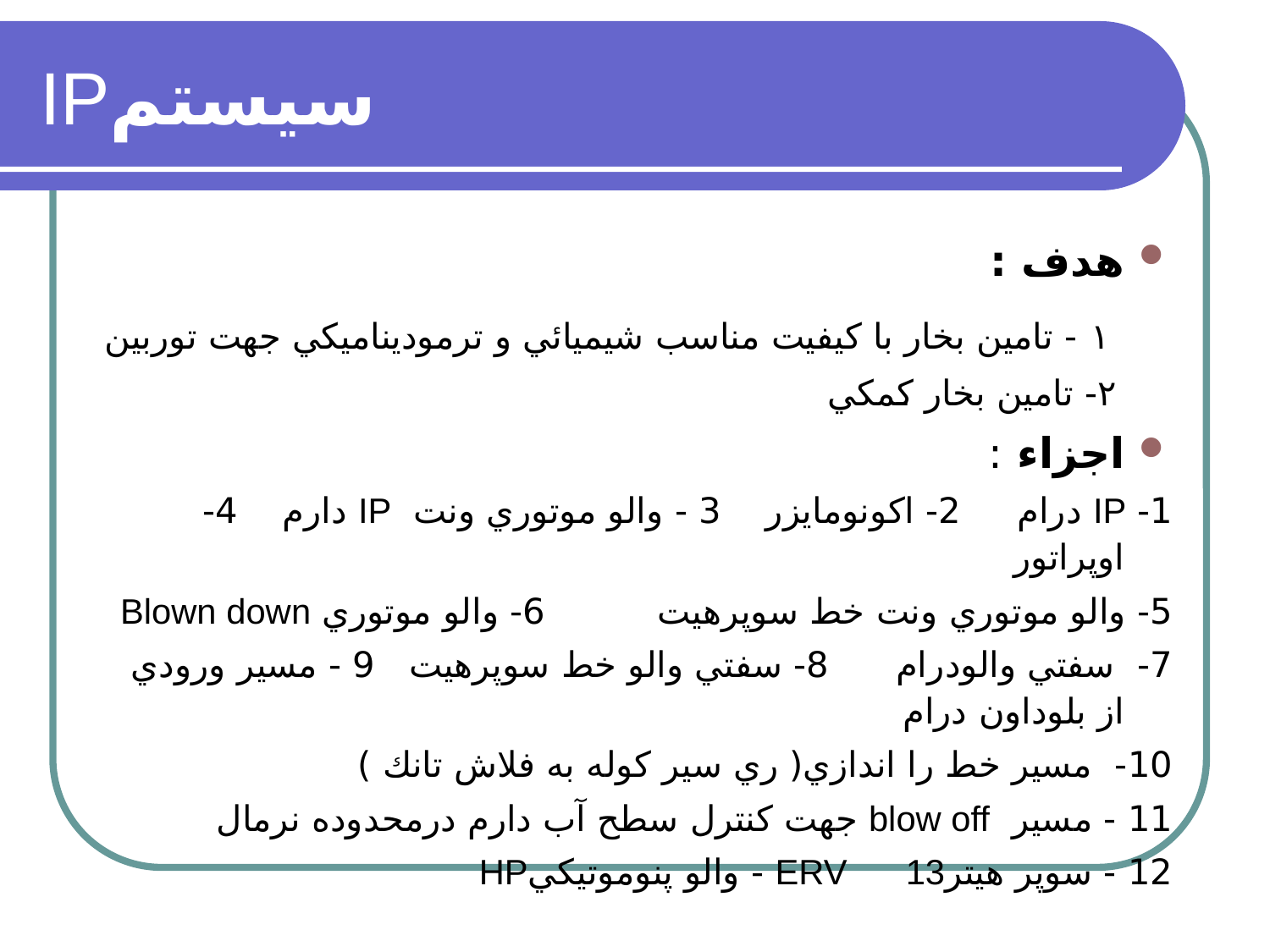

# IPسيستم
هدف :
    ١ - تامين بخار با كيفيت مناسب شيميائي و ترموديناميكي جهت توربين
     ٢- تامين بخار كمكي
اجزاء :
1- IP درام     2- اکونومايزر    3 - والو موتوري ونت  IP دارم    4- اوپراتور
5- والو موتوري ونت خط سوپرهيت          6- والو موتوري Blown down
7-  سفتي والودرام      8- سفتي والو خط سوپرهيت   9 - مسير ورودي از بلوداون درام
10-  مسير خط را اندازي( ري سير كوله به فلاش تانك )
11 - مسير  blow off جهت كنترل سطح آب دارم درمحدوده نرمال
12 - سوپر هيترERV      13 - والو پنوموتيكيHP